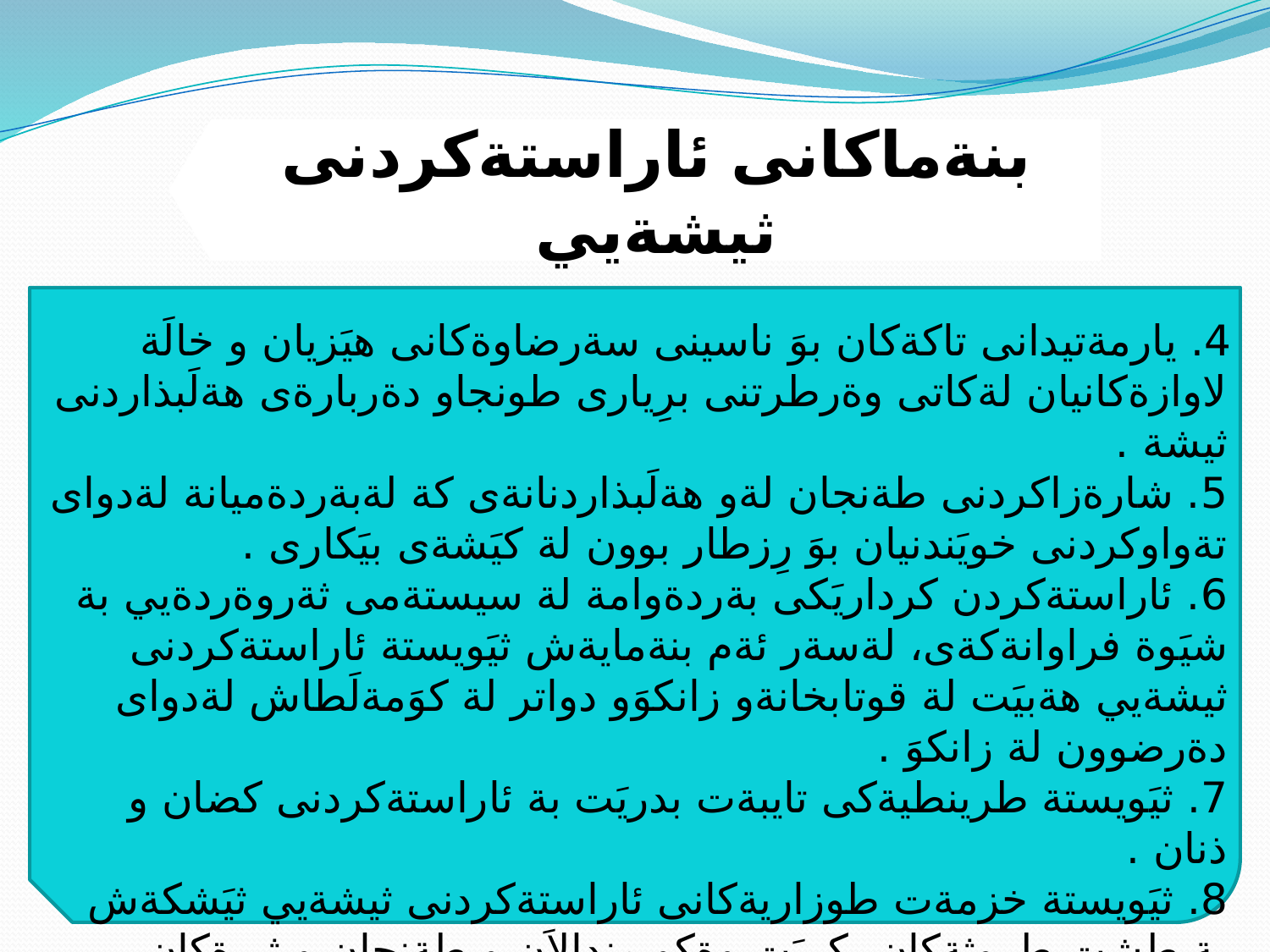

بنةماكانى ئاراستةكردنى ثيشةيي

4. يارمةتيدانى تاكةكان بوَ ناسينى سةرضاوةكانى هيَزيان و خالَة لاوازةكانيان لةكاتى وةرطرتنى برِيارى طونجاو دةربارةى هةلَبذاردنى ثيشة .
5. شارةزاكردنى طةنجان لةو هةلَبذاردنانةى كة لةبةردةميانة لةدواى تةواوكردنى خويَندنيان بوَ رِزطار بوون لة كيَشةى بيَكارى .
6. ئاراستةكردن كرداريَكى بةردةوامة لة سيستةمى ثةروةردةيي بة شيَوة فراوانةكةى، لةسةر ئةم بنةمايةش ثيَويستة ئاراستةكردنى ثيشةيي هةبيَت لة قوتابخانةو زانكوَو دواتر لة كوَمةلَطاش لةدواى دةرضوون لة زانكوَ .
7. ثيَويستة طرينطيةكى تايبةت بدريَت بة ئاراستةكردنى كضان و ذنان .
8. ثيَويستة خزمةت طوزاريةكانى ئاراستةكردنى ثيشةيي ثيَشكةش بة طشت طروثةكان بكريَت وةكو مندالاَن و طةنجان و ثيرةكان وةهةروةها كةمئةندامان و ثةككةوتةكانيش بطريَتةوة، وةثيَويستة ئةم خزمةت طوزاريانة زانيارى دةربارةى هةلى (فرصة) فيَركردن و كاركردن لةخوَى بطريَت .